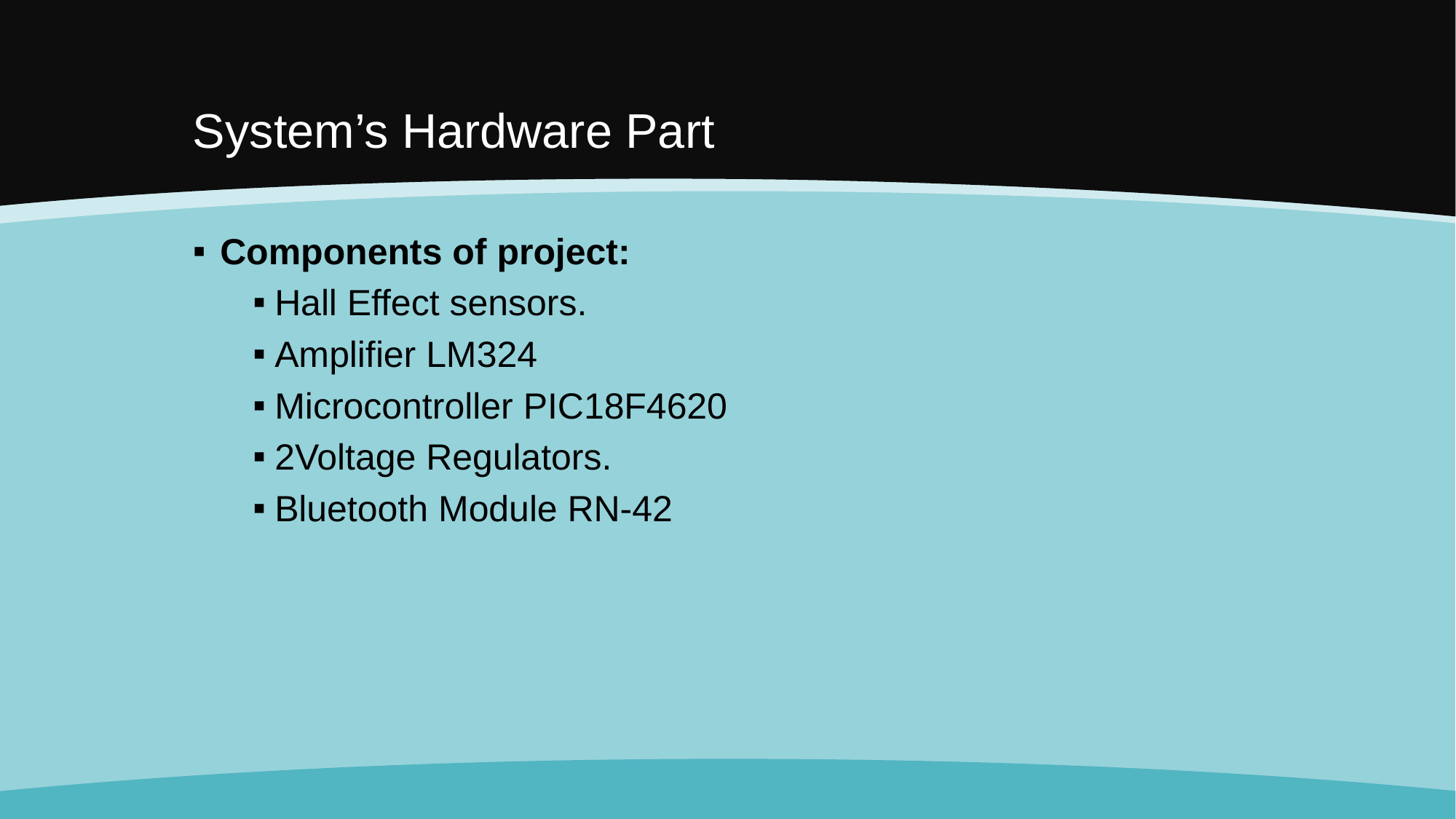

# System’s Hardware Part
Components of project:
Hall Effect sensors.
Amplifier LM324
Microcontroller PIC18F4620
2Voltage Regulators.
Bluetooth Module RN-42